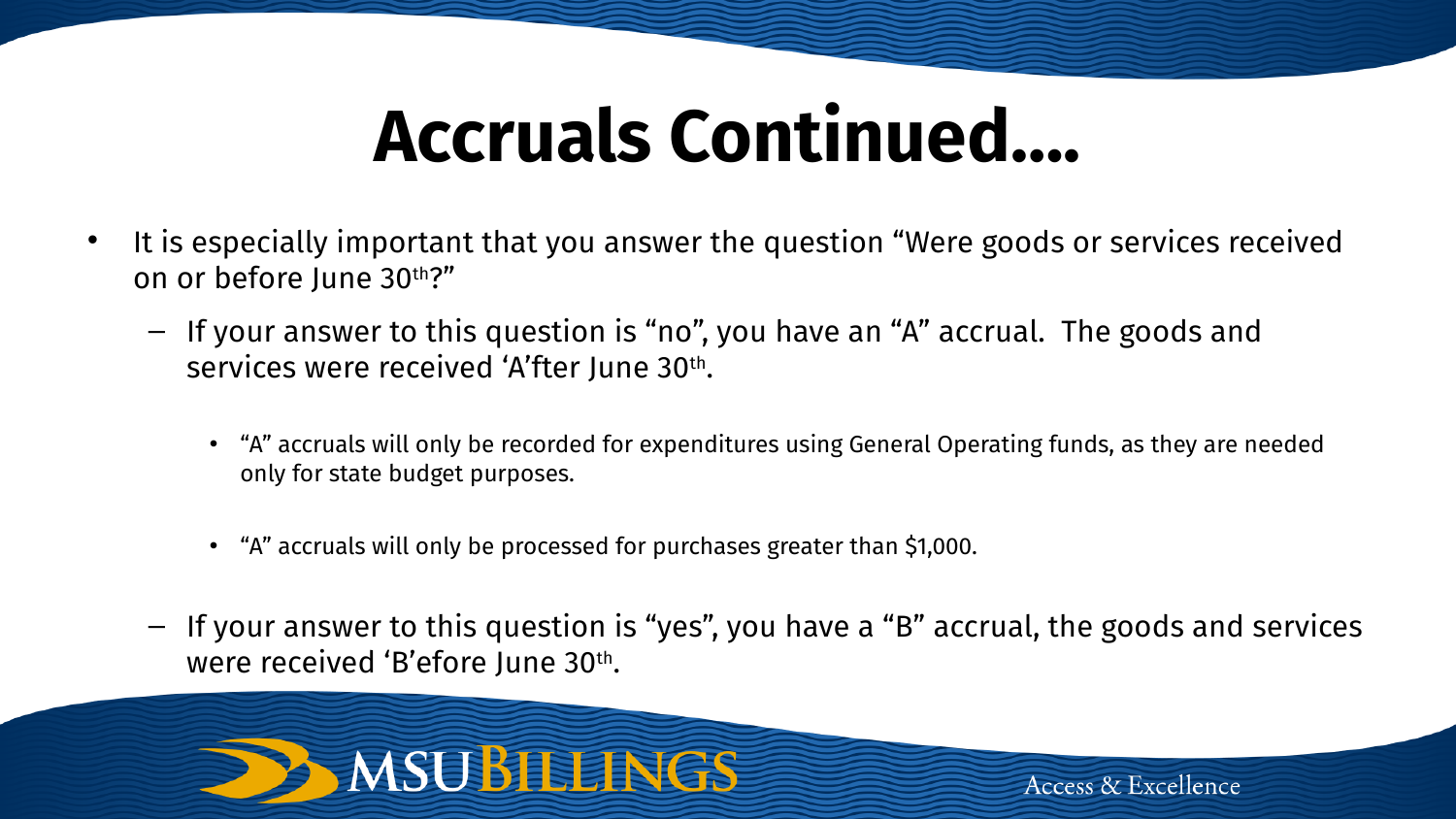

# Accruals Continued….
It is especially important that you answer the question “Were goods or services received on or before June 30th?”

If your answer to this question is “no”, you have an “A” accrual.  The goods and services were received ‘A’fter June 30th.

“A” accruals will only be recorded for expenditures using General Operating funds, as they are needed only for state budget purposes.

“A” accruals will only be processed for purchases greater than $1,000.

If your answer to this question is “yes”, you have a “B” accrual, the goods and services were received ‘B’efore June 30th.